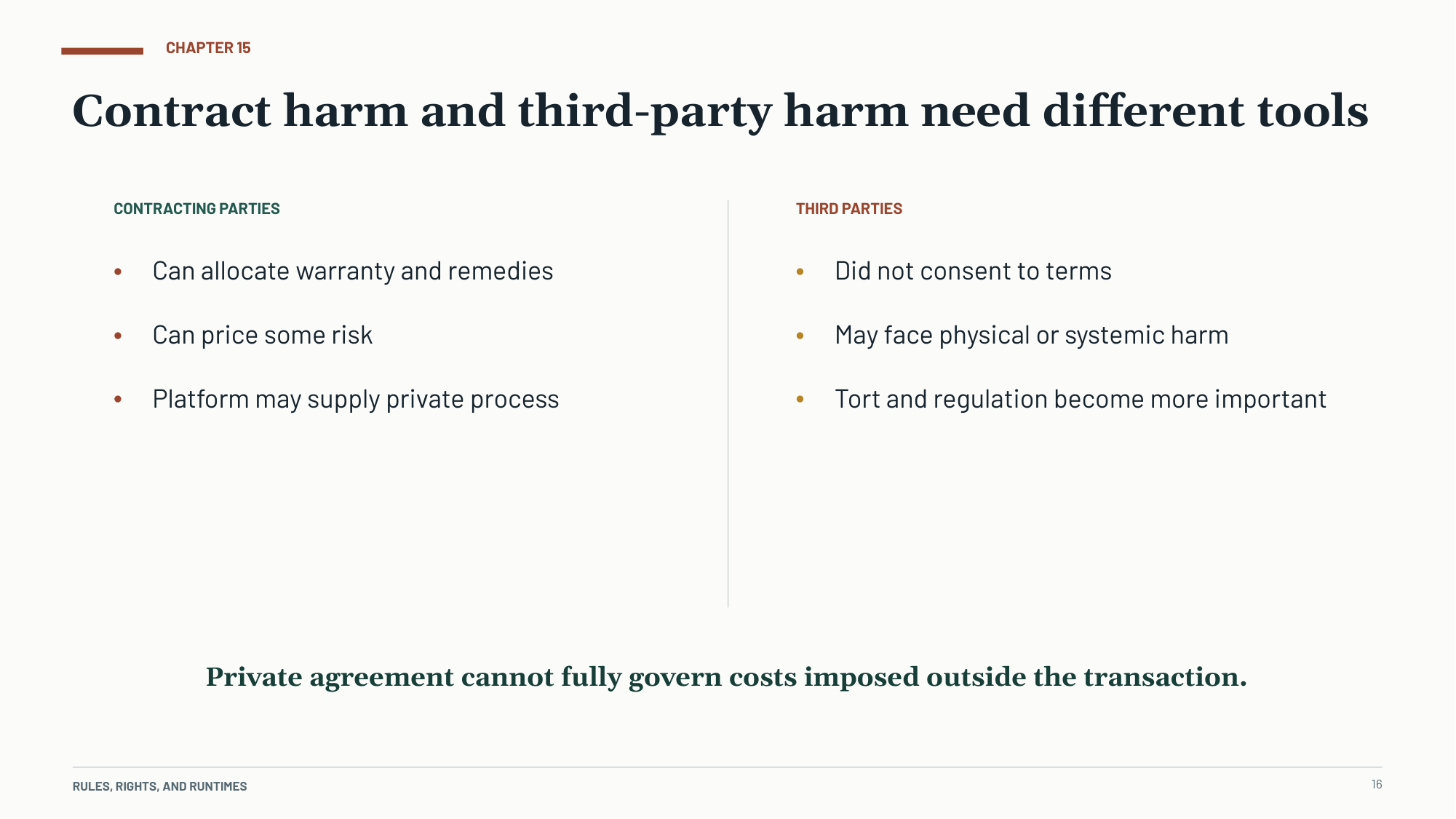

CHAPTER 15

Contract harm and third-party harm need different tools
CONTRACTING PARTIES
THIRD PARTIES

•
•
Can allocate warranty and remedies
Did not consent to terms
•
•
Can price some risk
May face physical or systemic harm
•
•
Platform may supply private process
Tort and regulation become more important
Private agreement cannot fully govern costs imposed outside the transaction.

16
RULES, RIGHTS, AND RUNTIMES